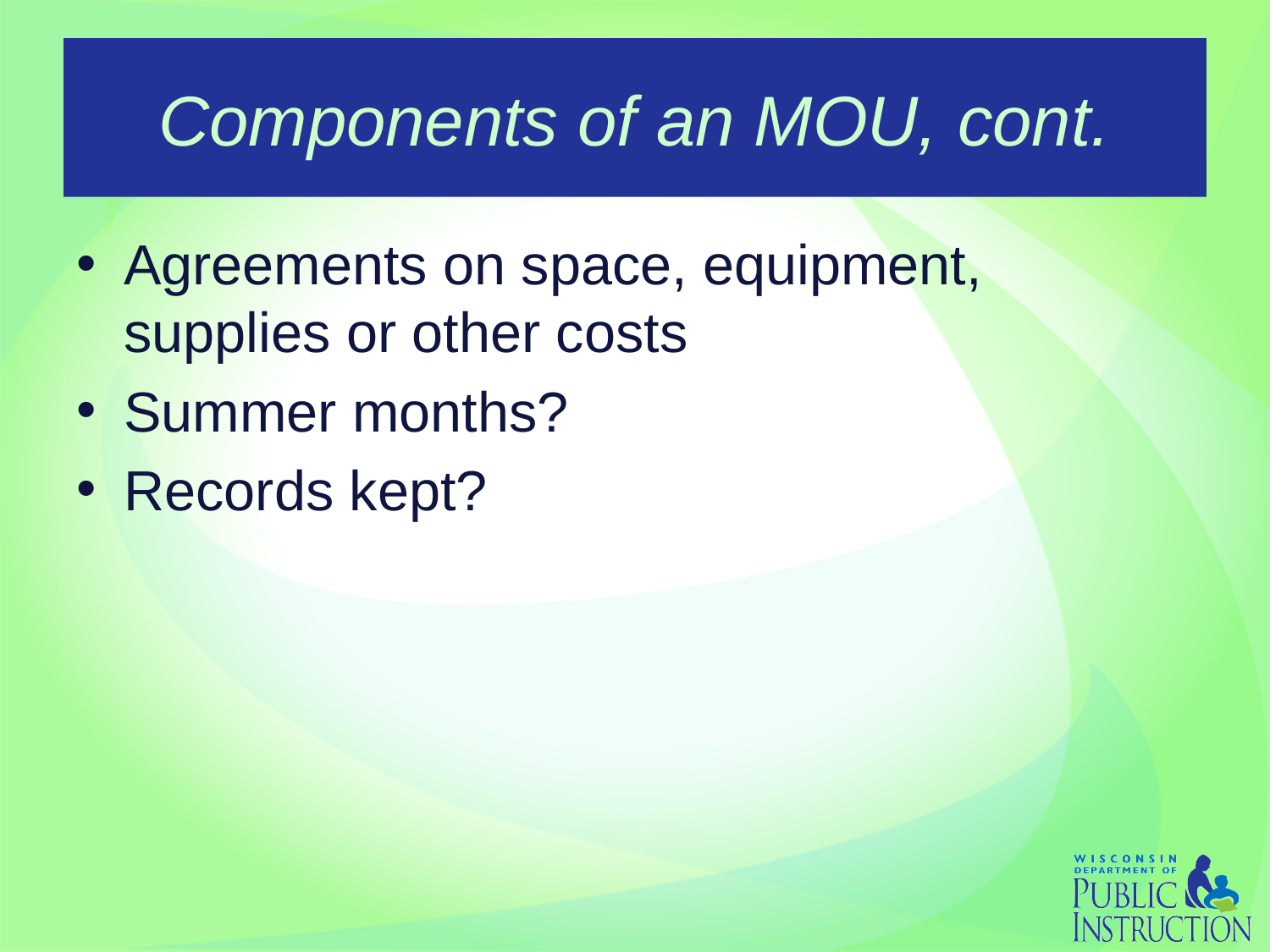

# Components of an MOU, cont.
Agreements on space, equipment, supplies or other costs
Summer months?
Records kept?